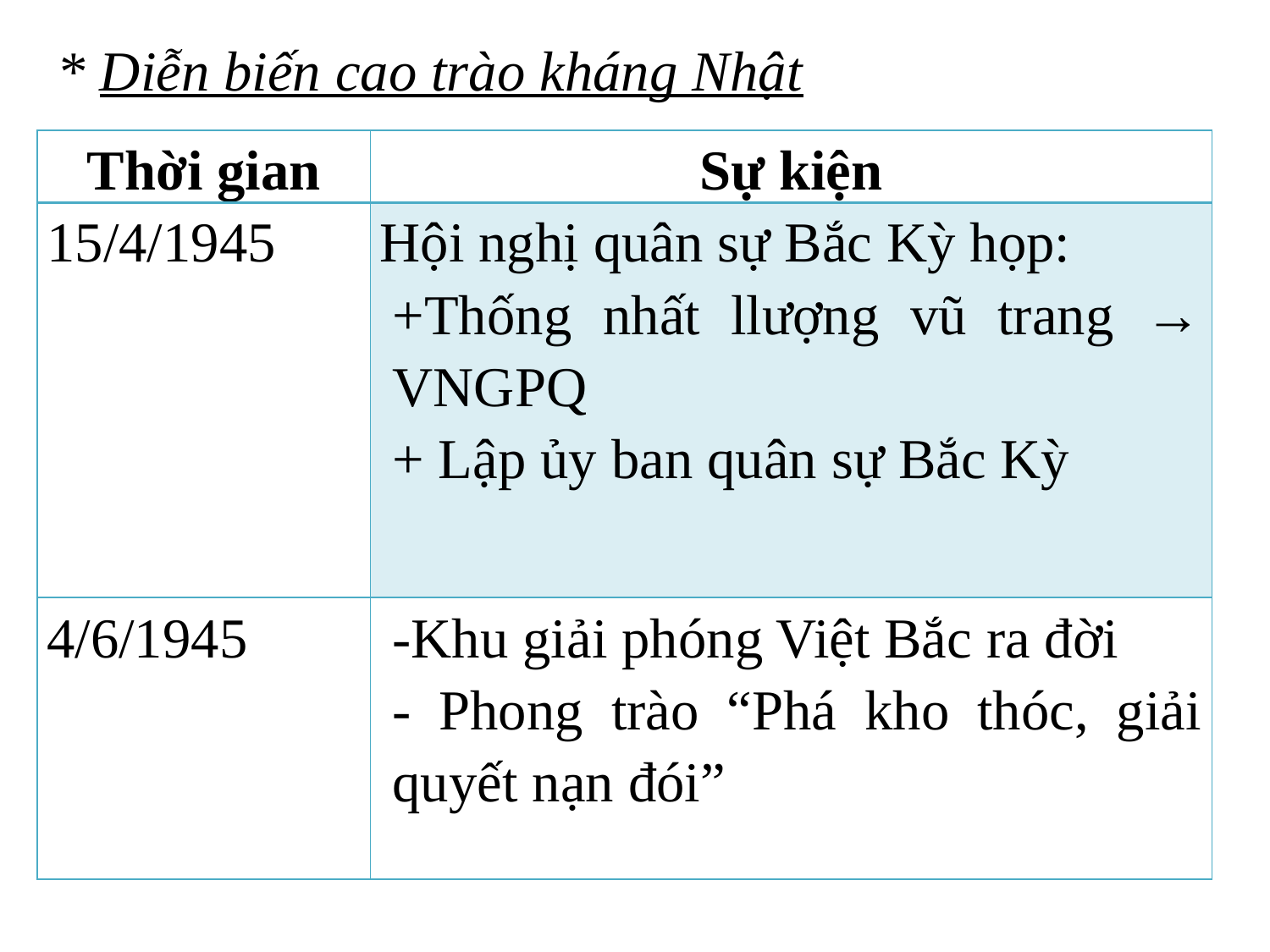

* Diễn biến cao trào kháng Nhật
| Thời gian | Sự kiện |
| --- | --- |
| 15/4/1945 | Hội nghị quân sự Bắc Kỳ họp: +Thống nhất llượng vũ trang → VNGPQ + Lập ủy ban quân sự Bắc Kỳ |
| 4/6/1945 | -Khu giải phóng Việt Bắc ra đời - Phong trào “Phá kho thóc, giải quyết nạn đói” |